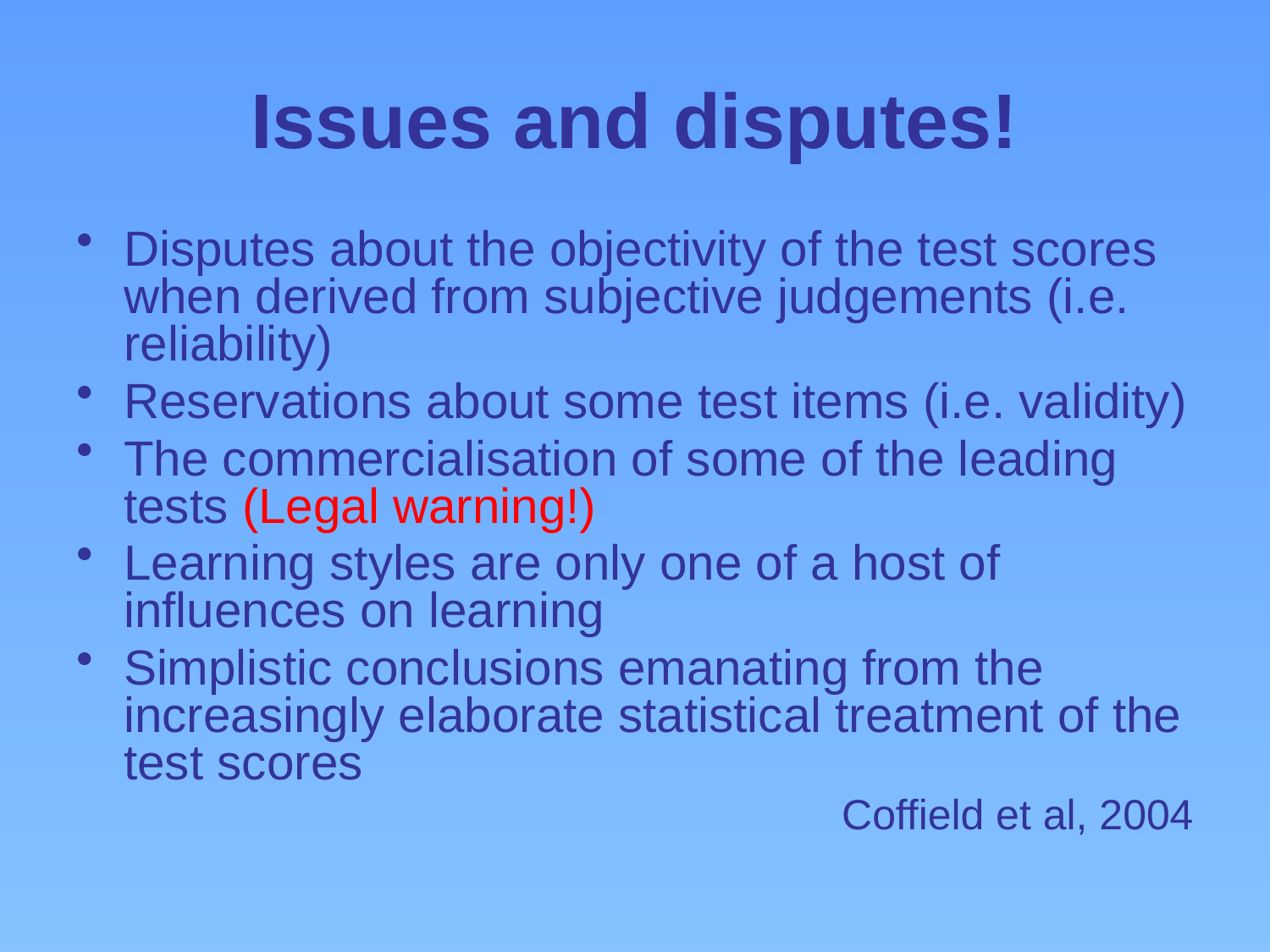

# Issues and disputes!
Disputes about the objectivity of the test scores when derived from subjective judgements (i.e. reliability)
Reservations about some test items (i.e. validity)
The commercialisation of some of the leading tests (Legal warning!)
Learning styles are only one of a host of influences on learning
Simplistic conclusions emanating from the increasingly elaborate statistical treatment of the test scores
Coffield et al, 2004